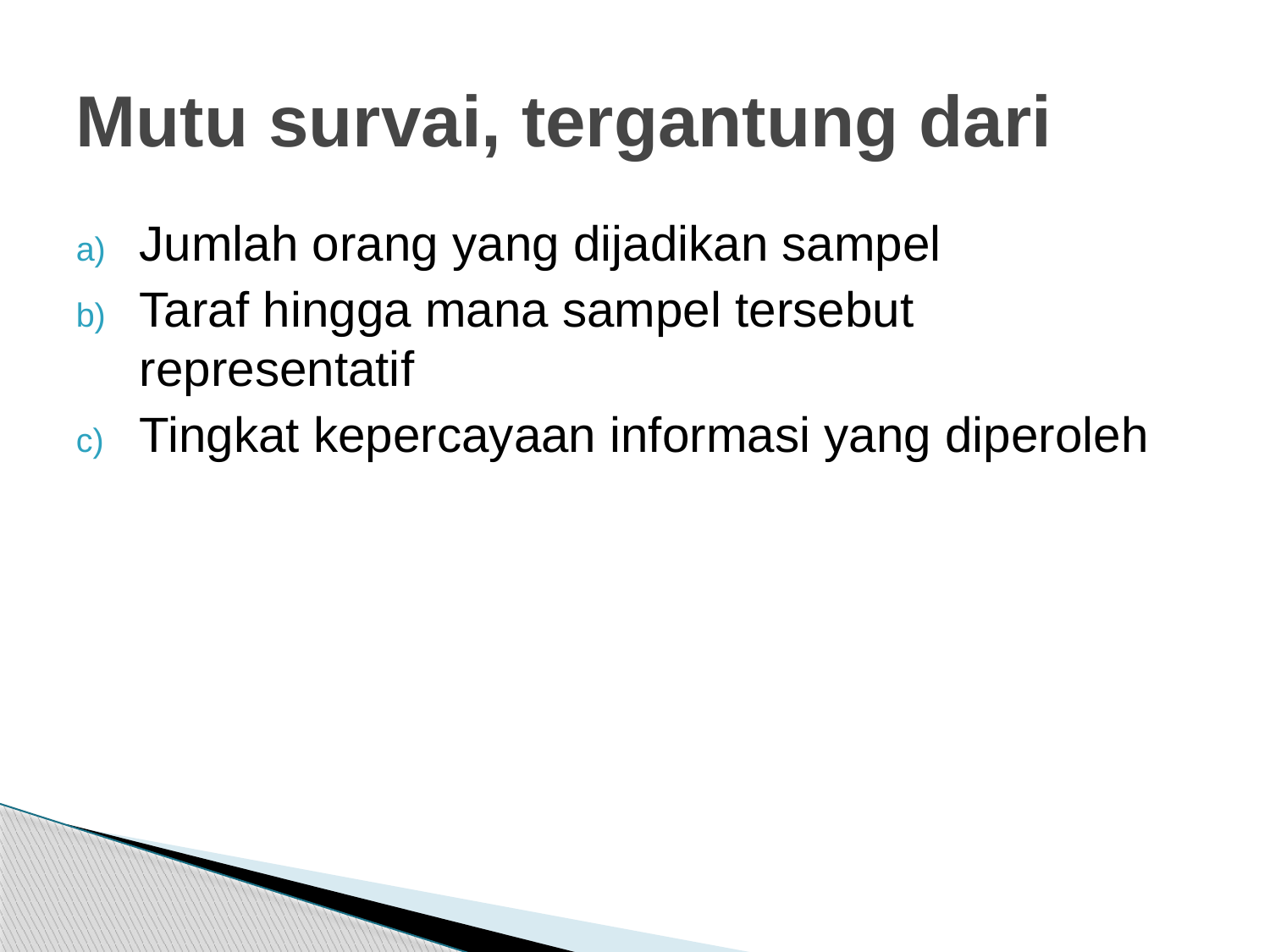

# Mutu survai, tergantung dari
Jumlah orang yang dijadikan sampel
Taraf hingga mana sampel tersebut representatif
Tingkat kepercayaan informasi yang diperoleh